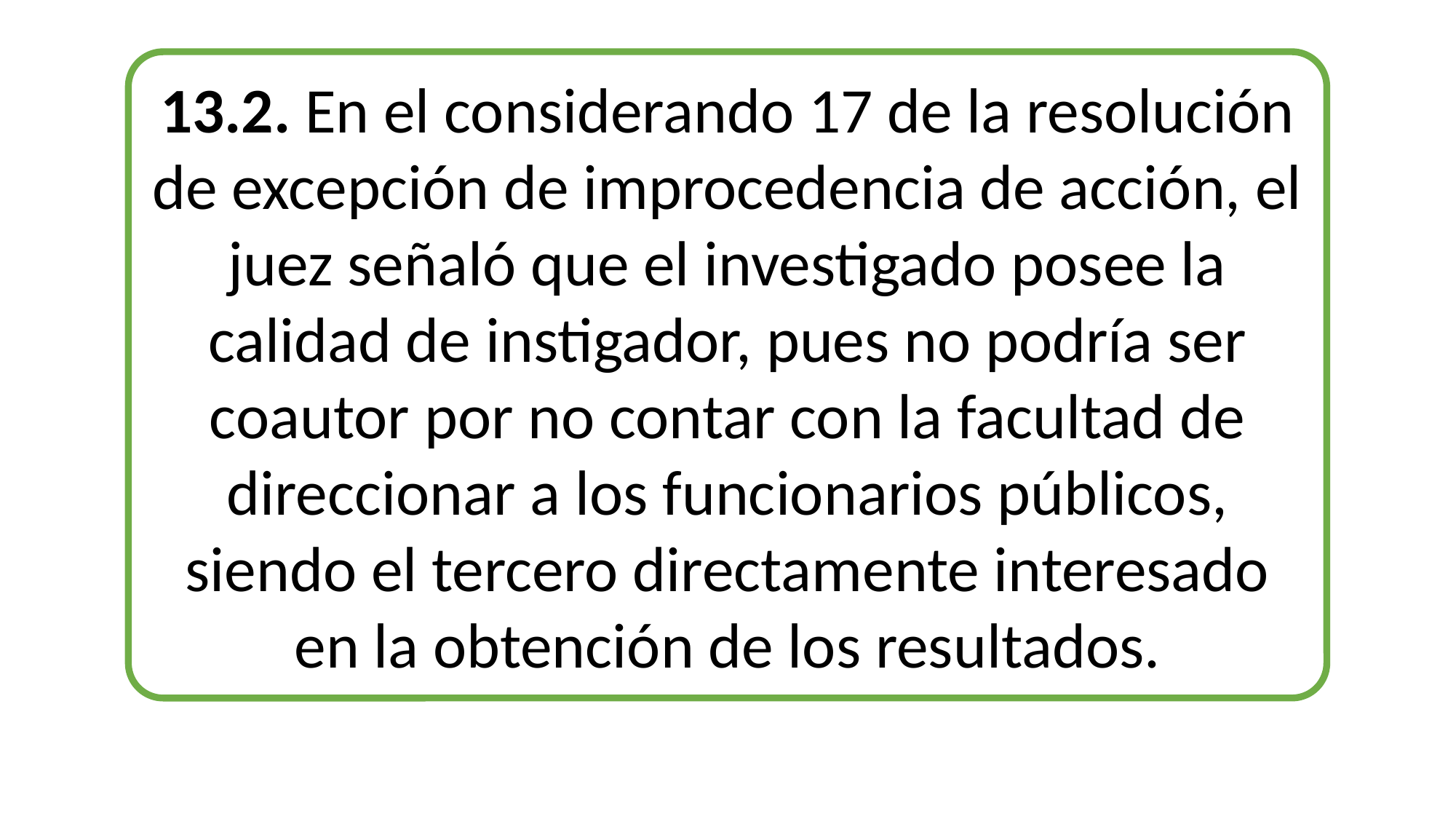

13.2. En el considerando 17 de la resolución de excepción de improcedencia de acción, el juez señaló que el investigado posee la calidad de instigador, pues no podría ser coautor por no contar con la facultad de direccionar a los funcionarios públicos, siendo el tercero directamente interesado en la obtención de los resultados.